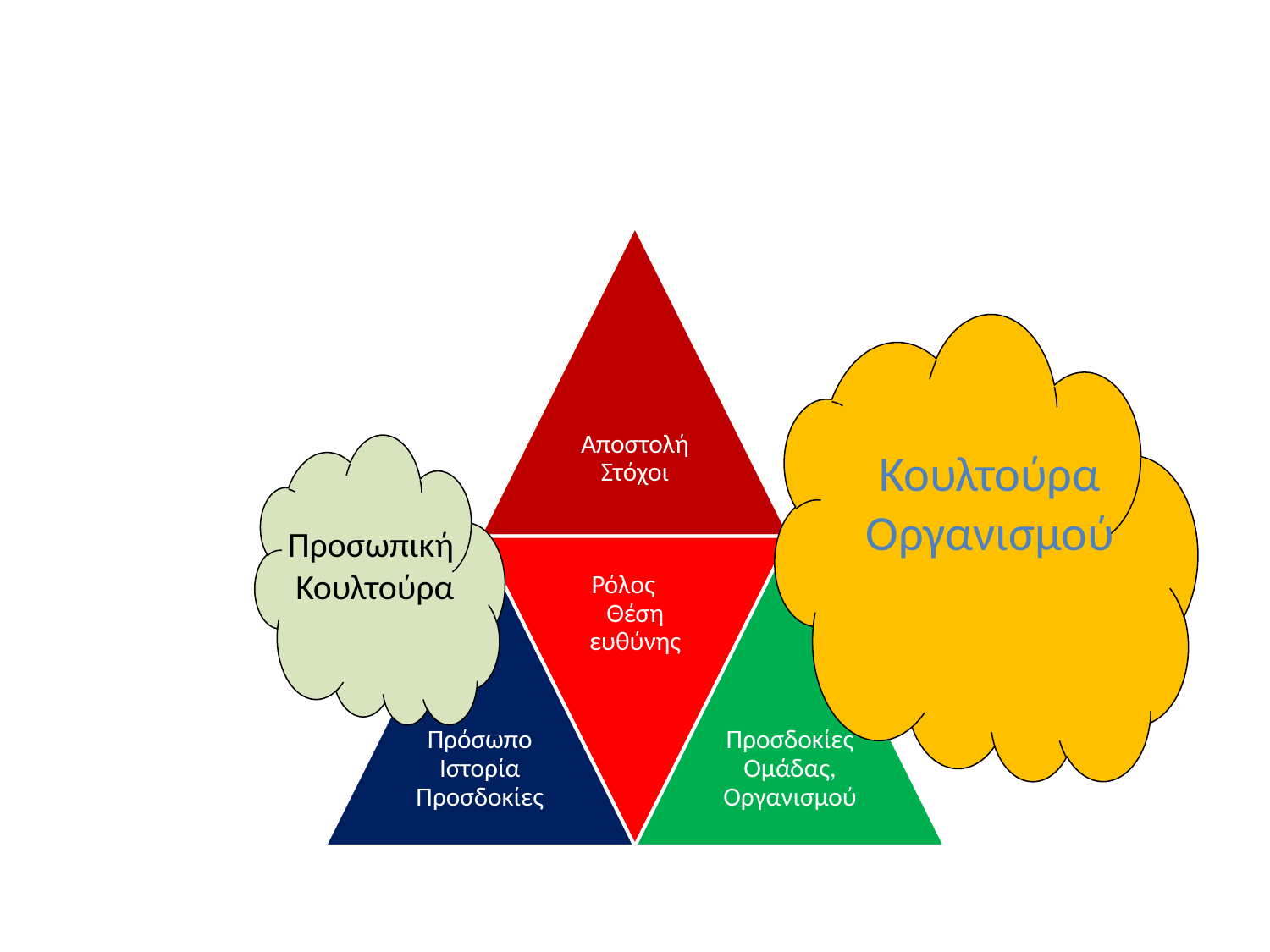

Αποστολή Στόχοι
Πρόσωπο Ιστορία Προσδοκίες
Ρόλος     Θέση ευθύνης
Προσδοκίες Ομάδας, Οργανισμού

Κουλτούρα
Οργανισμού

Προσωπική
Κουλτούρα